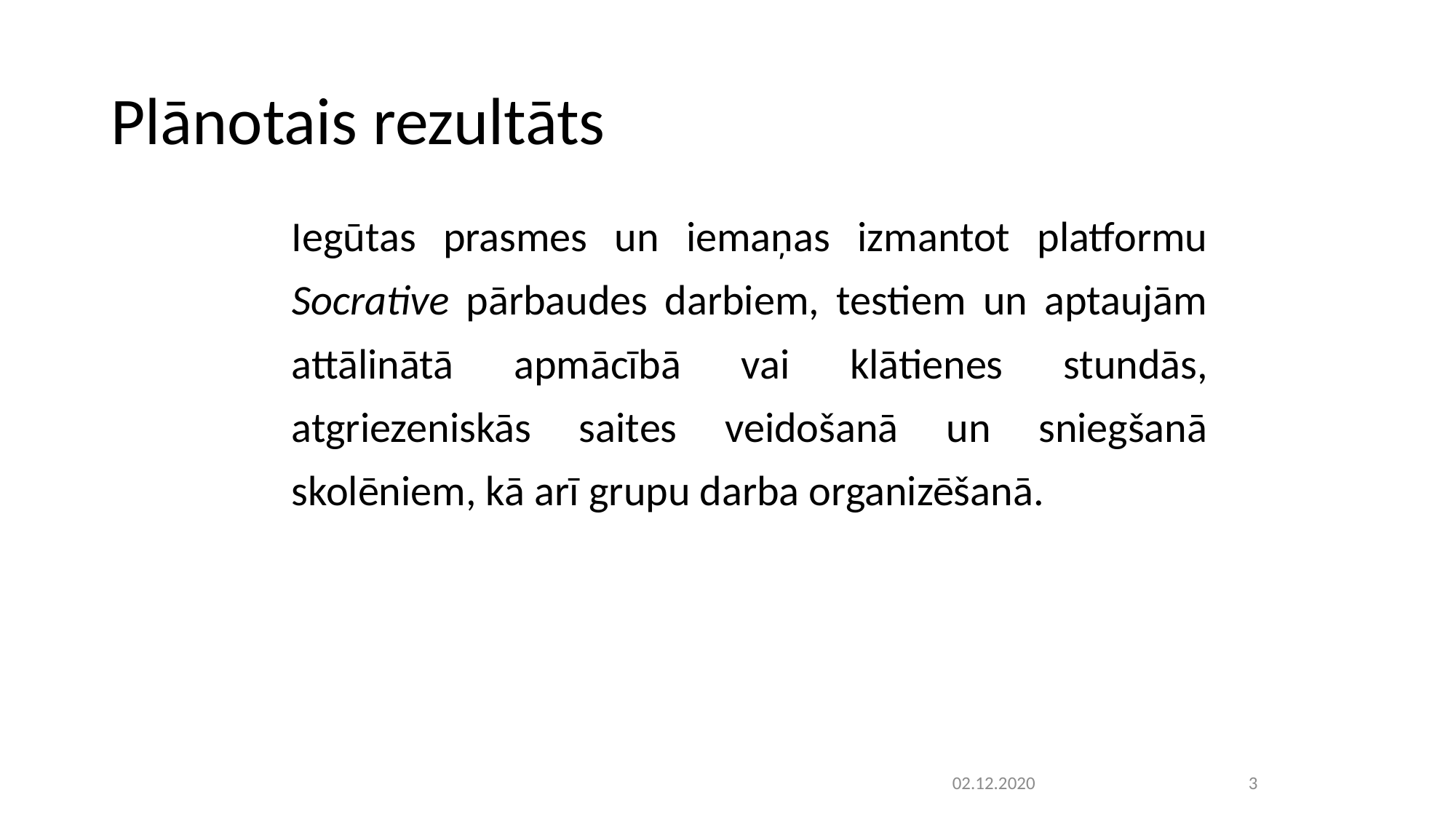

# Plānotais rezultāts
Iegūtas prasmes un iemaņas izmantot platformu Socrative pārbaudes darbiem, testiem un aptaujām attālinātā apmācībā vai klātienes stundās, atgriezeniskās saites veidošanā un sniegšanā skolēniem, kā arī grupu darba organizēšanā.

02.12.2020
3